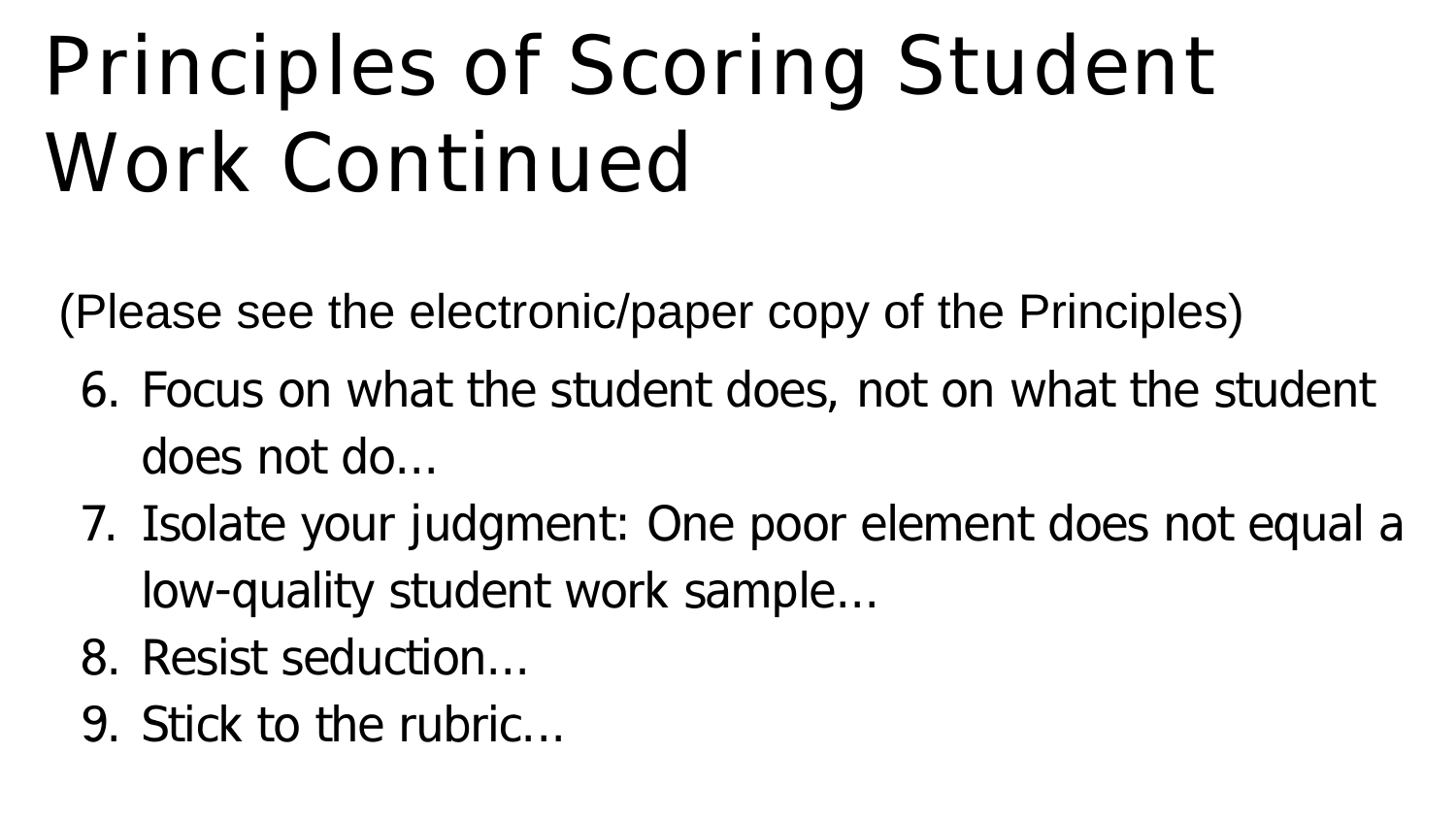

# Principles of Scoring Student Work Continued
(Please see the electronic/paper copy of the Principles)

Focus on what the student does, not on what the student does not do...
Isolate your judgment: One poor element does not equal a low-quality student work sample...
Resist seduction...
Stick to the rubric...